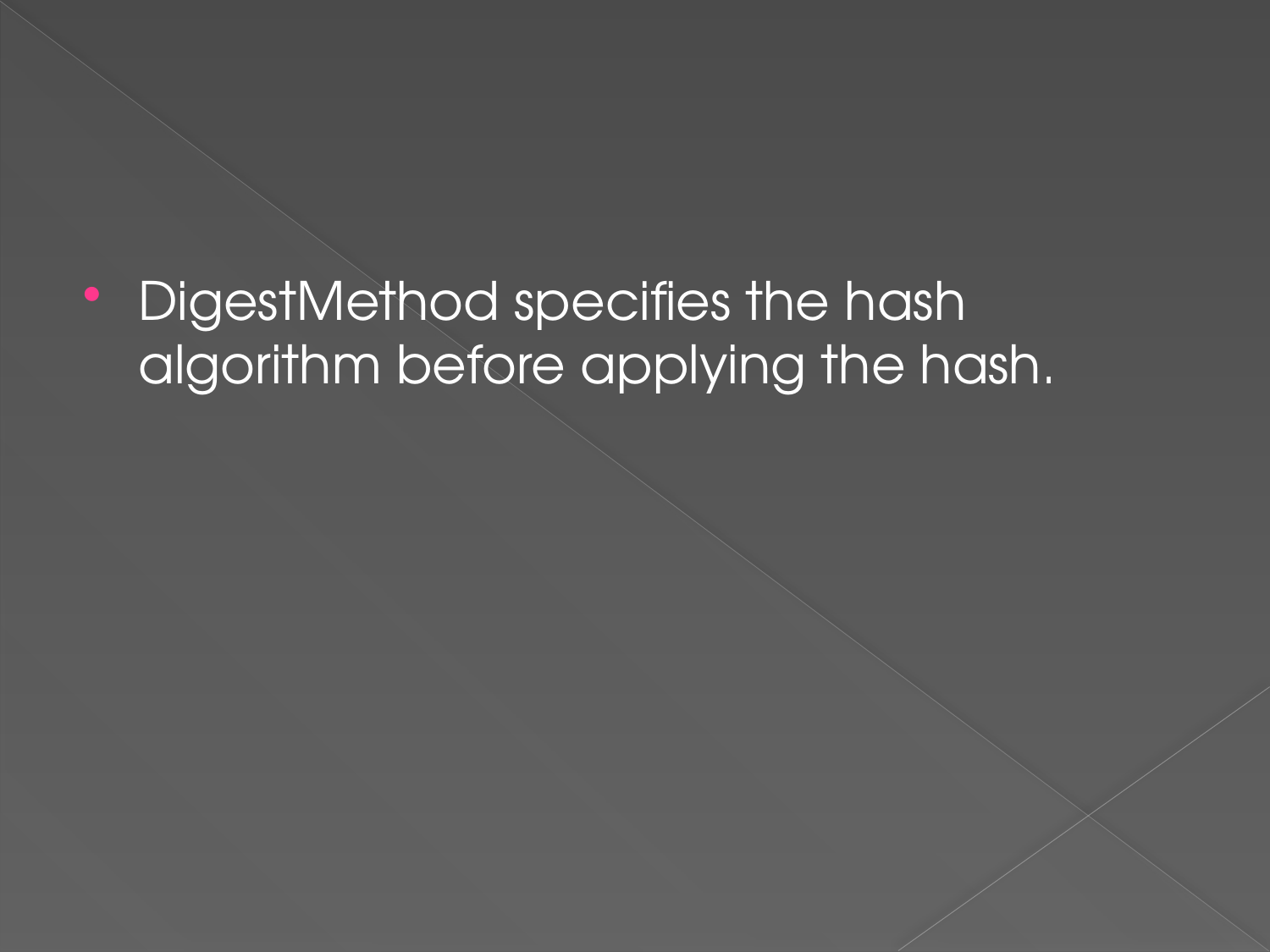

#
DigestMethod specifies the hash algorithm before applying the hash.